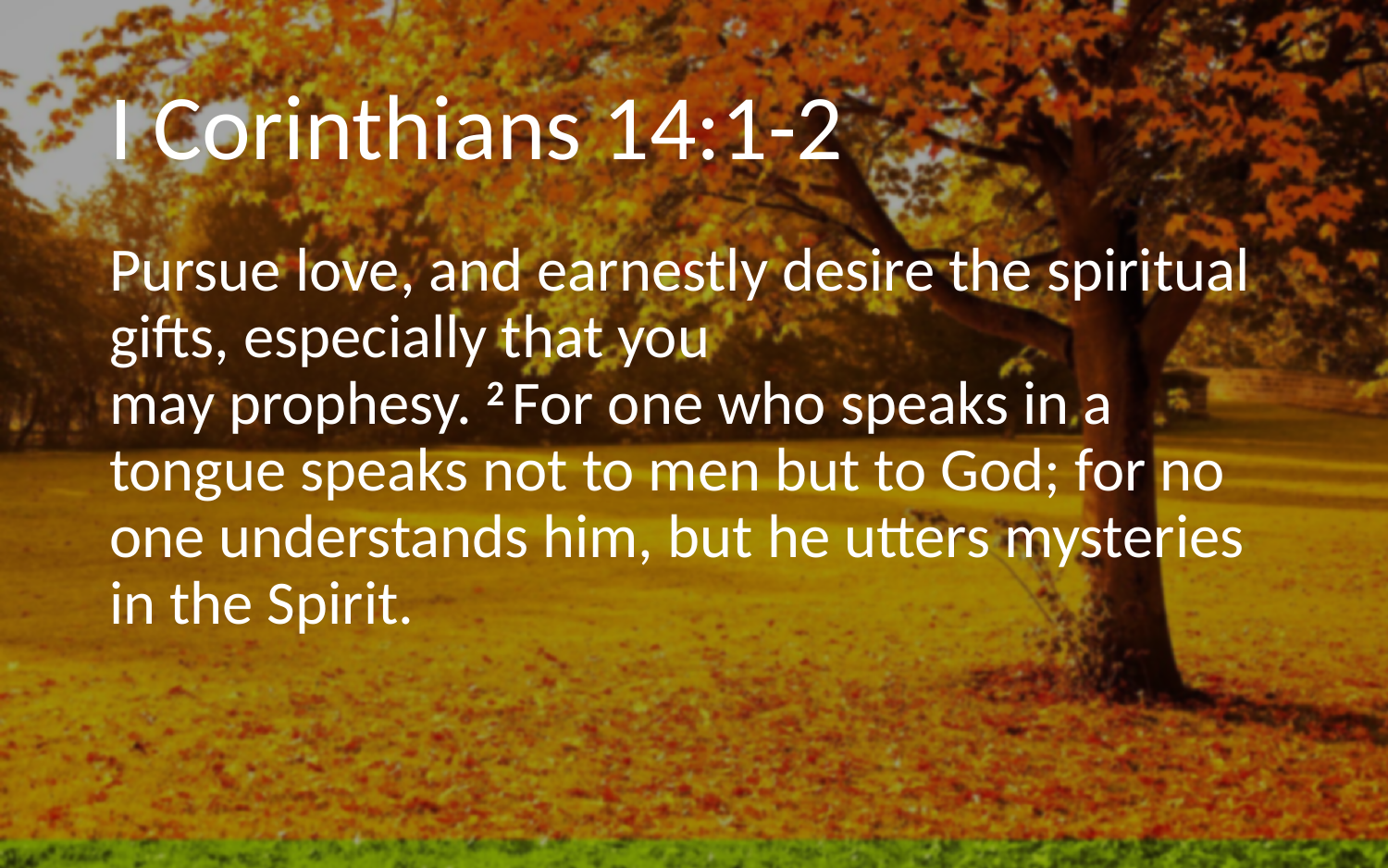

# I Corinthians 14:1-2
Pursue love, and earnestly desire the spiritual gifts, especially that you may prophesy. 2 For one who speaks in a tongue speaks not to men but to God; for no one understands him, but he utters mysteries in the Spirit.